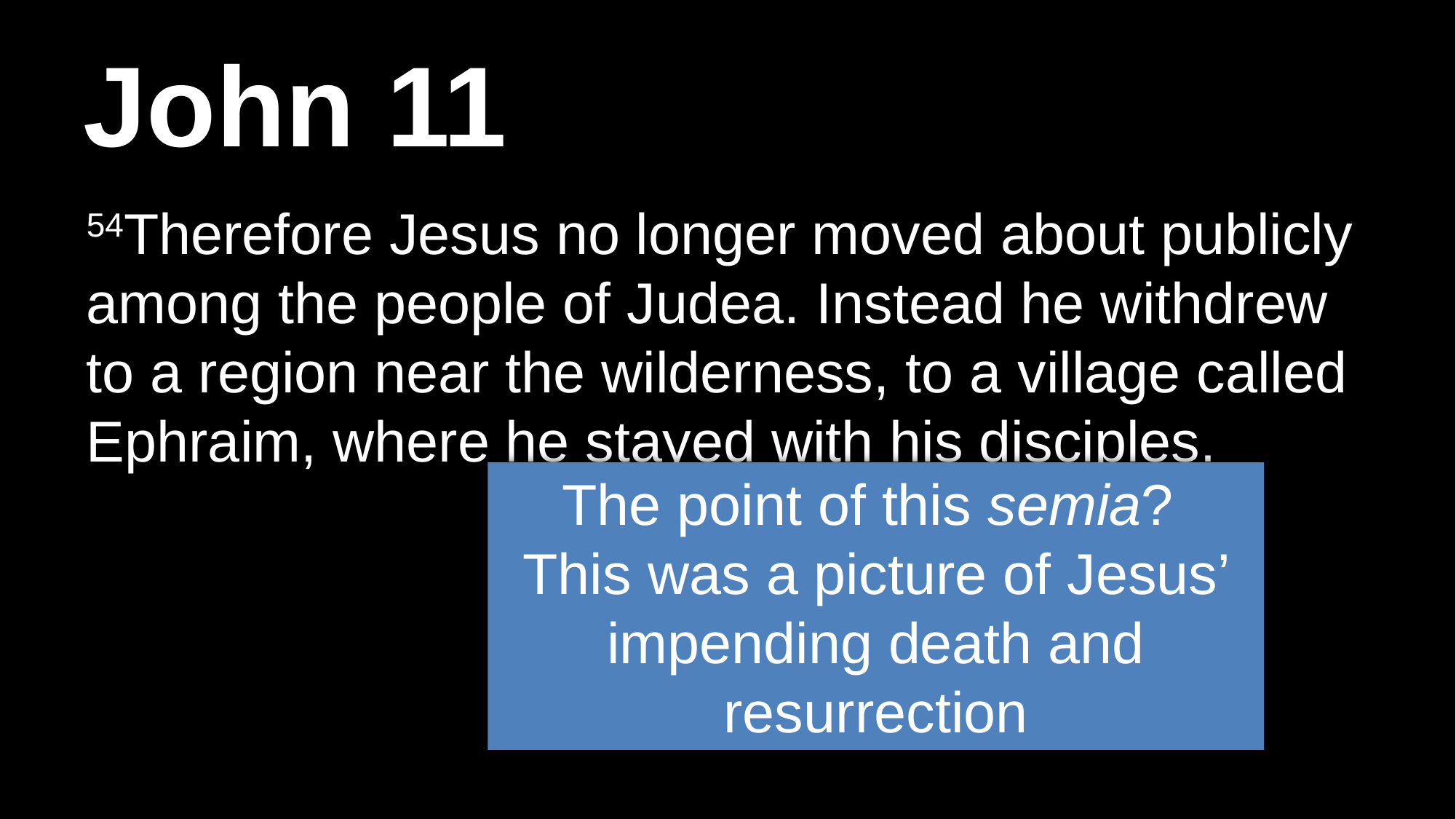

# John 11
54Therefore Jesus no longer moved about publicly among the people of Judea. Instead he withdrew to a region near the wilderness, to a village called Ephraim, where he stayed with his disciples.
The point of this semia?
This was a picture of Jesus’ impending death and resurrection